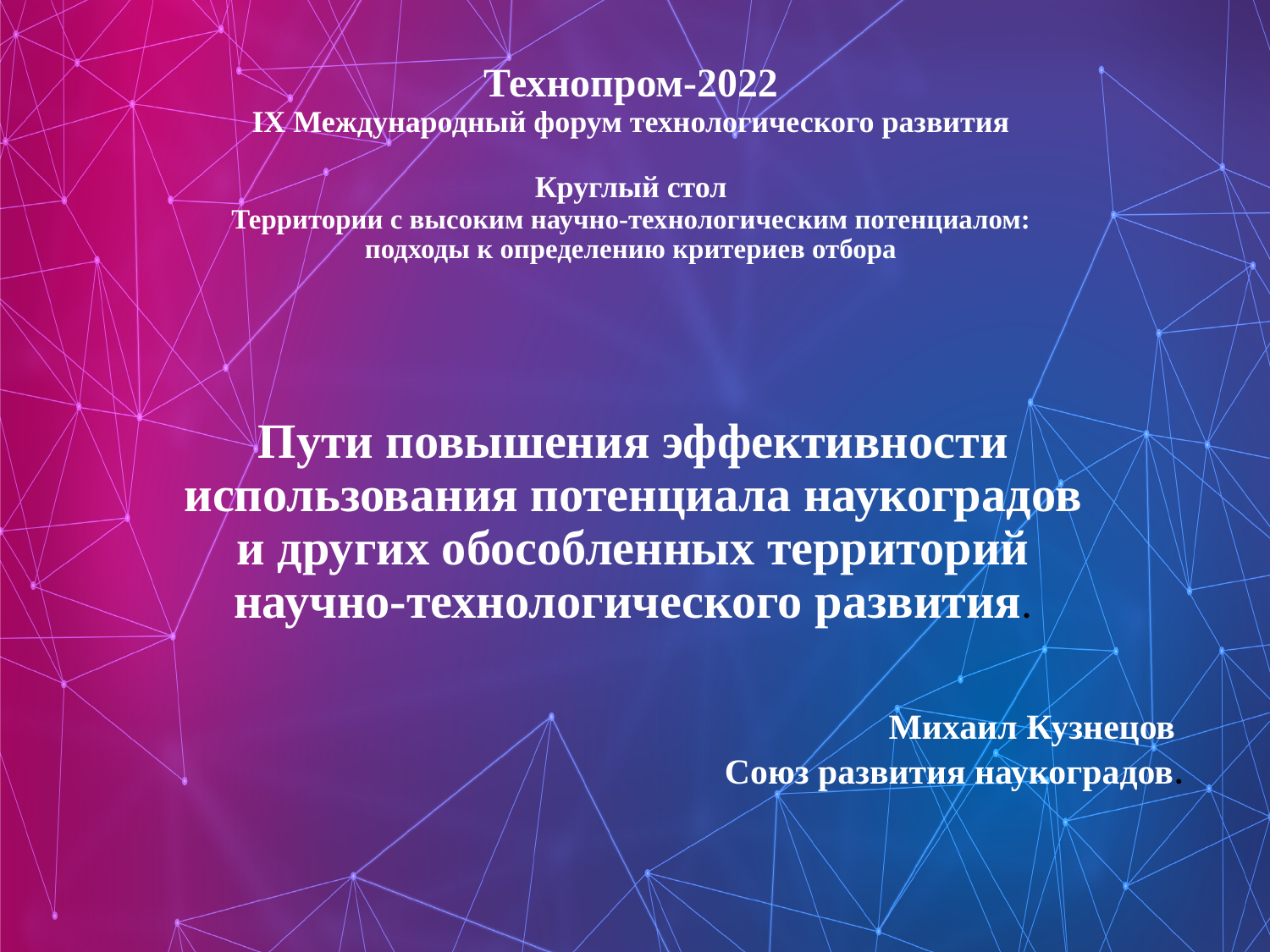

# Технопром-2022 IX Международный форум технологического развития Круглый стол Территории с высоким научно-технологичесĸим потенциалом: подходы к определению критериев отбора
Пути повышения эффективности использования потенциала наукоградов и других обособленных территорий научно-технологического развития.

Михаил Кузнецов
Союз развития наукоградов.